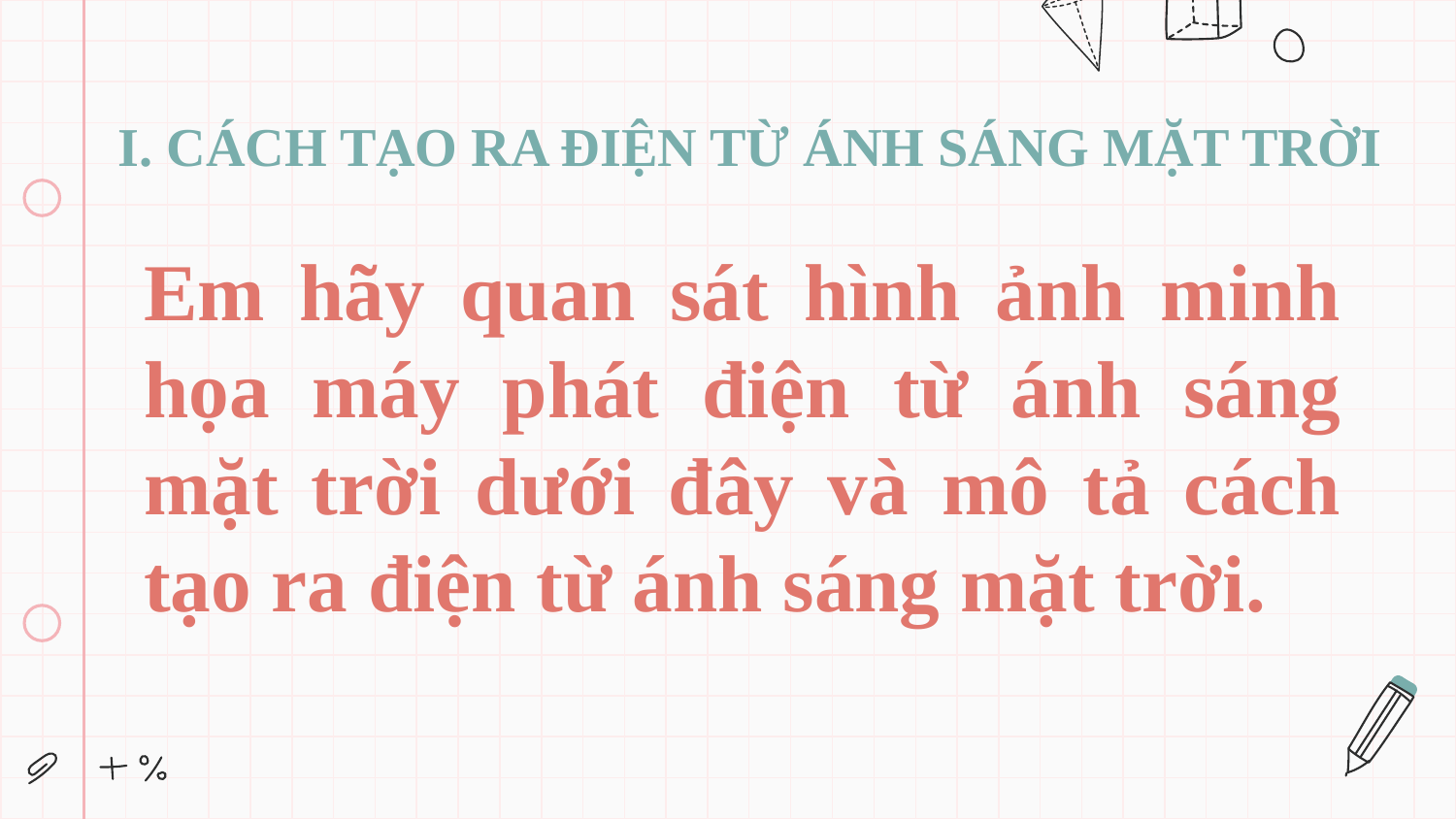

# I. CÁCH TẠO RA ĐIỆN TỪ ÁNH SÁNG MẶT TRỜI
Em hãy quan sát hình ảnh minh họa máy phát điện từ ánh sáng mặt trời dưới đây và mô tả cách tạo ra điện từ ánh sáng mặt trời.